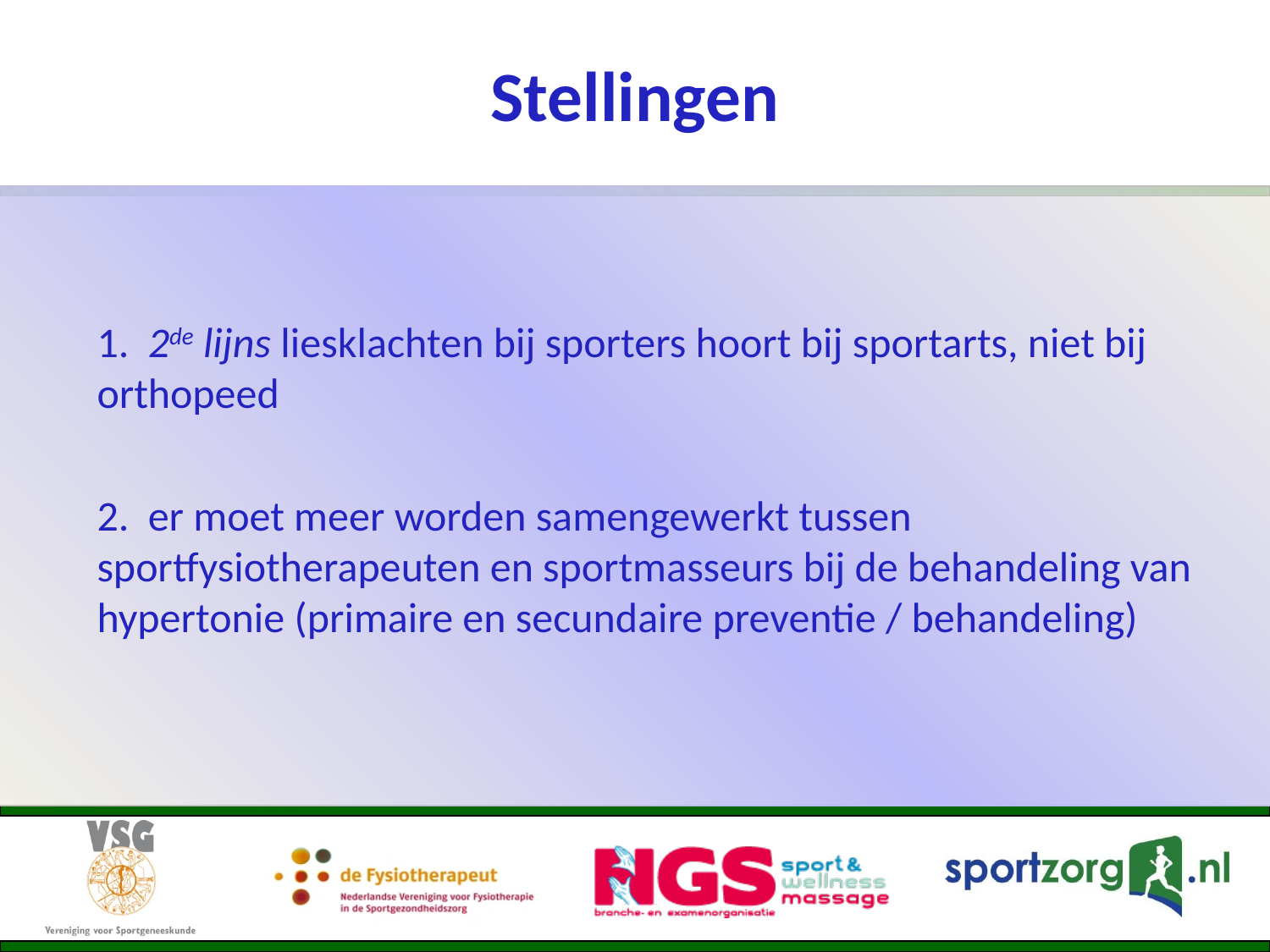

# Stellingen

	1.  2de lijns liesklachten bij sporters hoort bij sportarts, niet bij orthopeed

	2.  er moet meer worden samengewerkt tussen sportfysiotherapeuten en sportmasseurs bij de behandeling van hypertonie (primaire en secundaire preventie / behandeling)